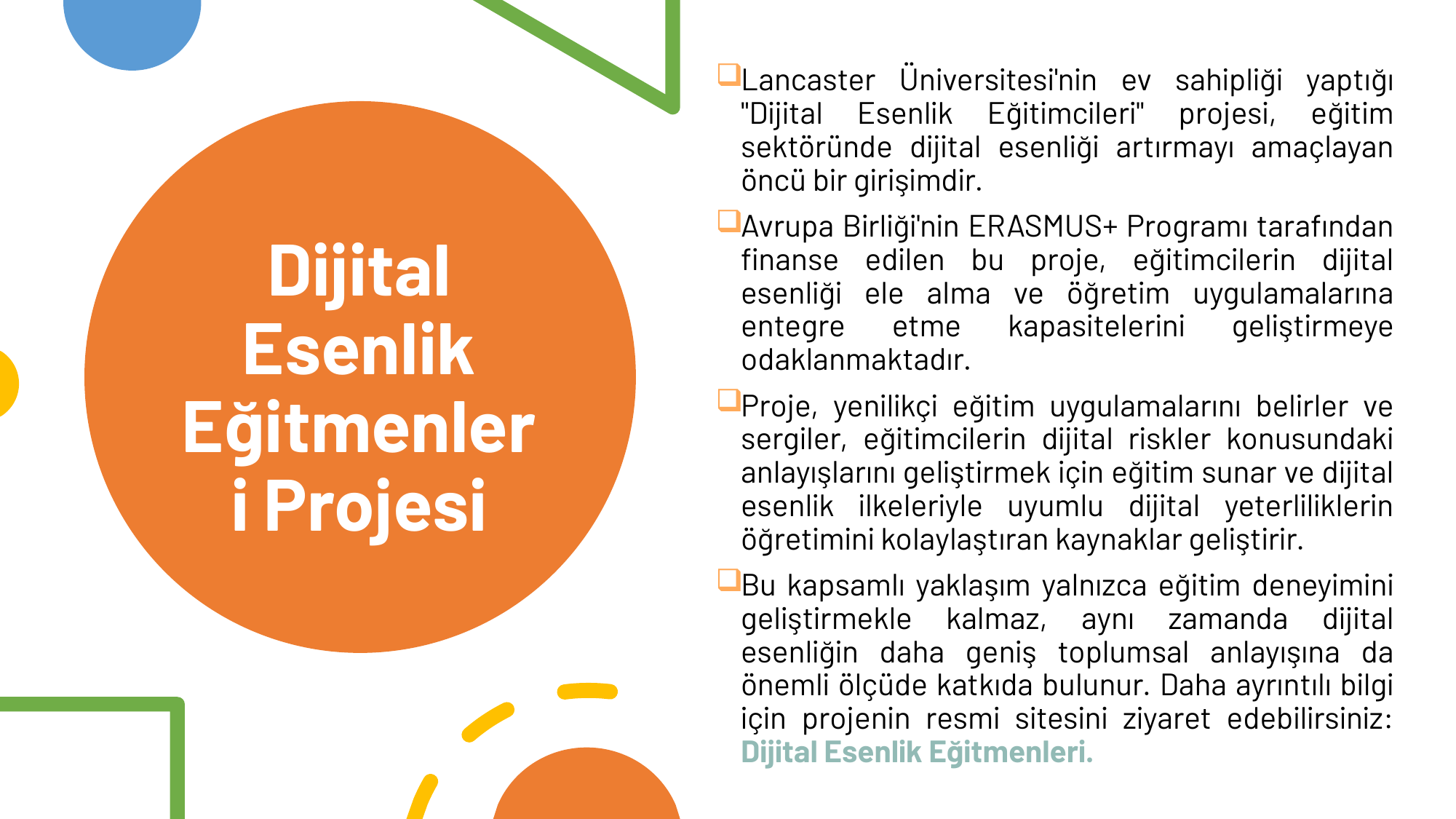

Lancaster Üniversitesi'nin ev sahipliği yaptığı "Dijital Esenlik Eğitimcileri" projesi, eğitim sektöründe dijital esenliği artırmayı amaçlayan öncü bir girişimdir.
Avrupa Birliği'nin ERASMUS+ Programı tarafından finanse edilen bu proje, eğitimcilerin dijital esenliği ele alma ve öğretim uygulamalarına entegre etme kapasitelerini geliştirmeye odaklanmaktadır.
Proje, yenilikçi eğitim uygulamalarını belirler ve sergiler, eğitimcilerin dijital riskler konusundaki anlayışlarını geliştirmek için eğitim sunar ve dijital esenlik ilkeleriyle uyumlu dijital yeterliliklerin öğretimini kolaylaştıran kaynaklar geliştirir.
Bu kapsamlı yaklaşım yalnızca eğitim deneyimini geliştirmekle kalmaz, aynı zamanda dijital esenliğin daha geniş toplumsal anlayışına da önemli ölçüde katkıda bulunur. Daha ayrıntılı bilgi için projenin resmi sitesini ziyaret edebilirsiniz: Dijital Esenlik Eğitmenleri.

# Dijital Esenlik Eğitmenleri Projesi